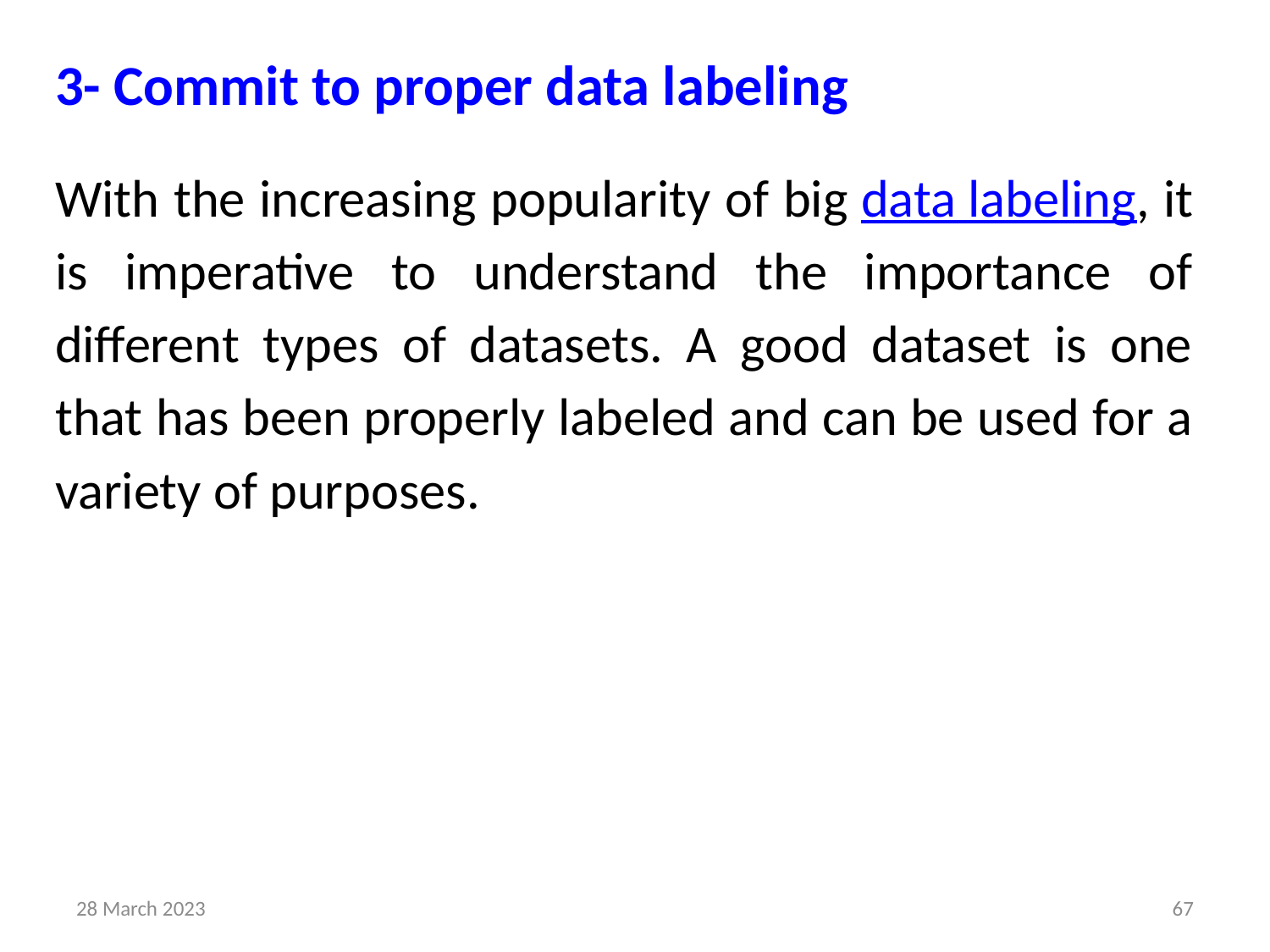

3- Commit to proper data labeling

With the increasing popularity of big data labeling, it is imperative to understand the importance of different types of datasets. A good dataset is one that has been properly labeled and can be used for a variety of purposes.
28 March 2023
67